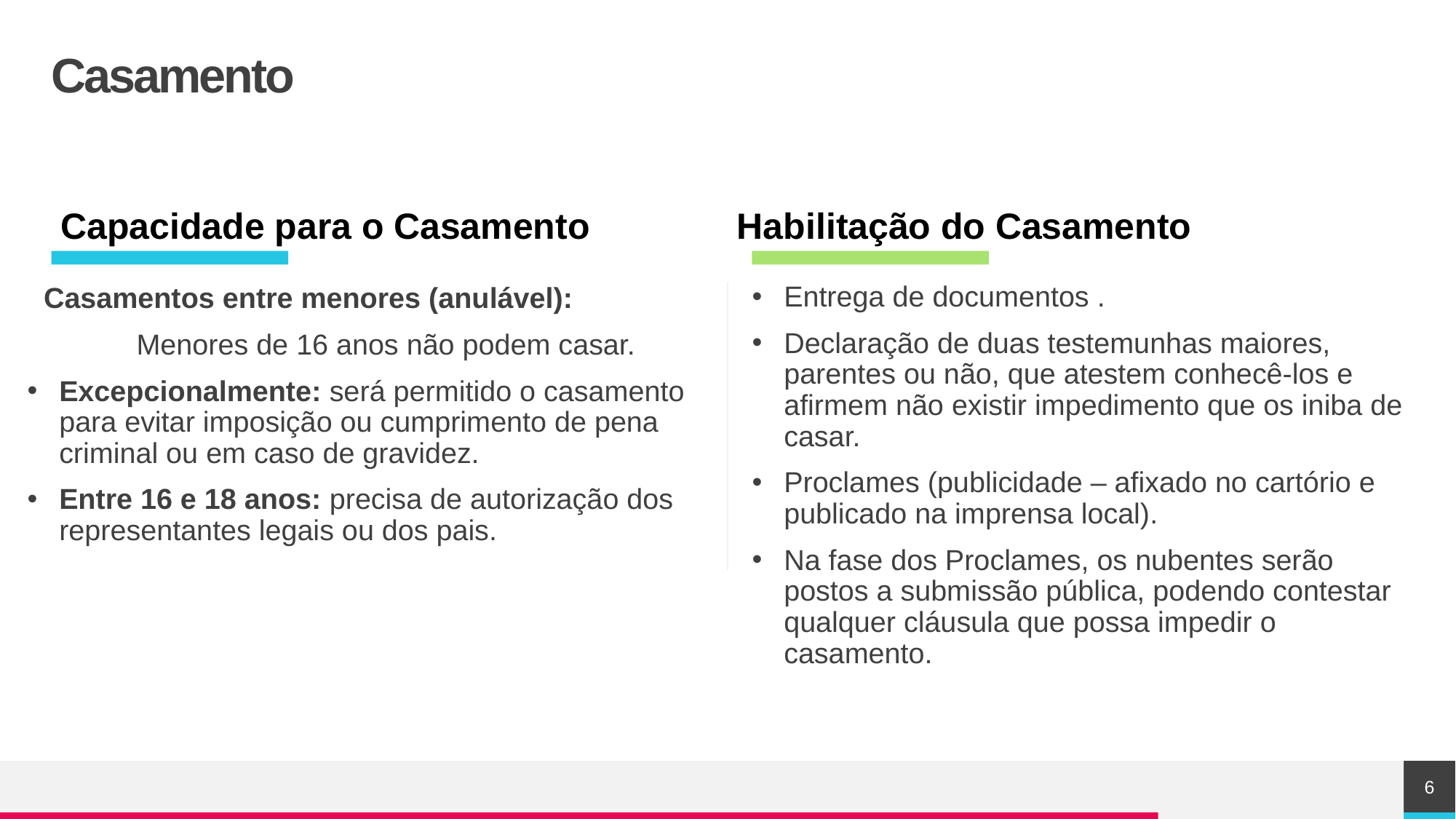

# Casamento
Capacidade para o Casamento
Habilitação do Casamento

  Casamentos entre menores (anulável):
	Menores de 16 anos não podem casar.
Excepcionalmente: será permitido o casamento para evitar imposição ou cumprimento de pena criminal ou em caso de gravidez.
Entre 16 e 18 anos: precisa de autorização dos representantes legais ou dos pais.
Entrega de documentos .
Declaração de duas testemunhas maiores, parentes ou não, que atestem conhecê-los e afirmem não existir impedimento que os iniba de casar.
Proclames (publicidade – afixado no cartório e publicado na imprensa local).
Na fase dos Proclames, os nubentes serão postos a submissão pública, podendo contestar qualquer cláusula que possa impedir o casamento.

6